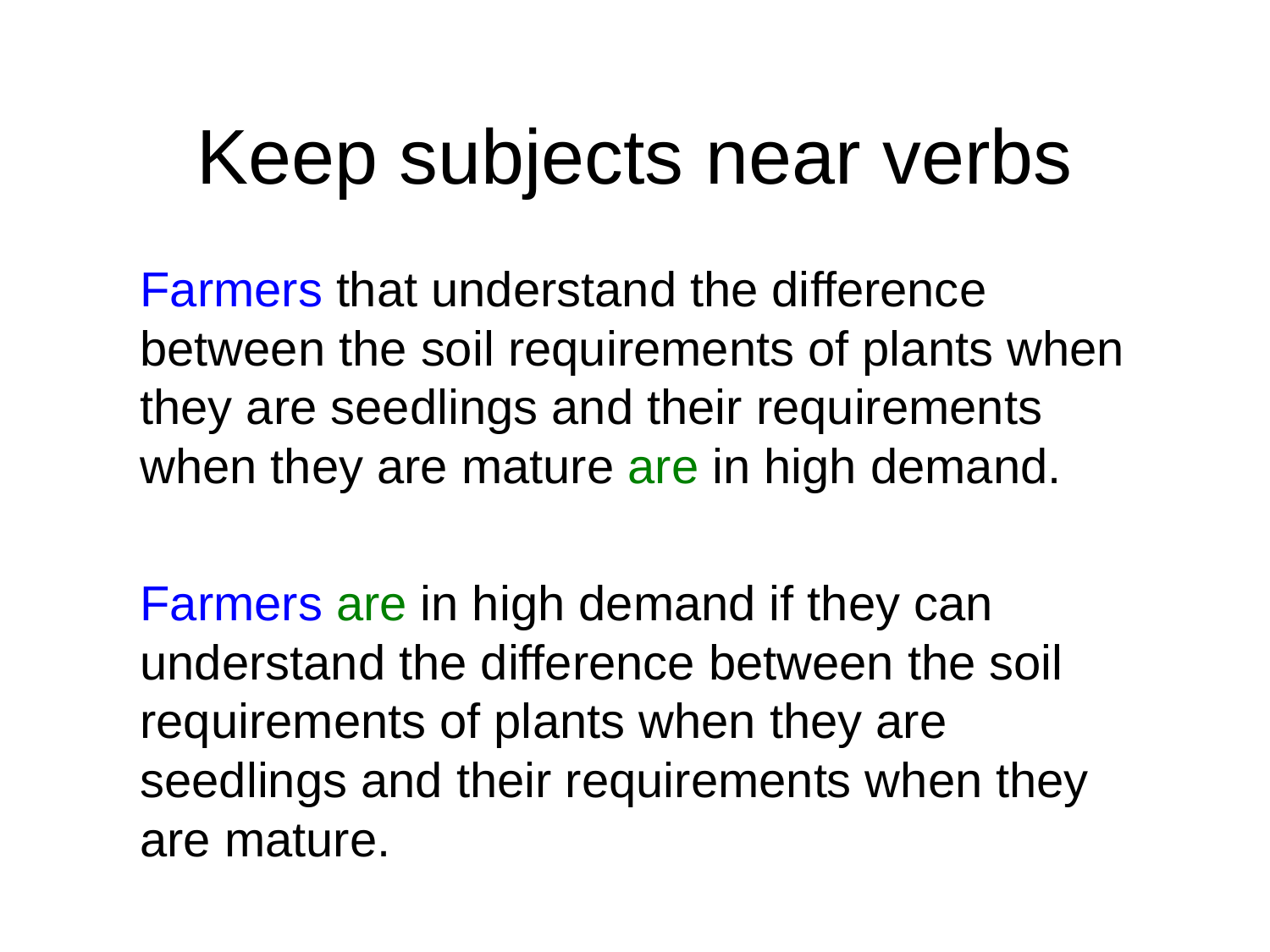

# Keep subjects near verbs
Farmers that understand the difference between the soil requirements of plants when they are seedlings and their requirements when they are mature are in high demand.

Farmers are in high demand if they can understand the difference between the soil requirements of plants when they are seedlings and their requirements when they are mature.